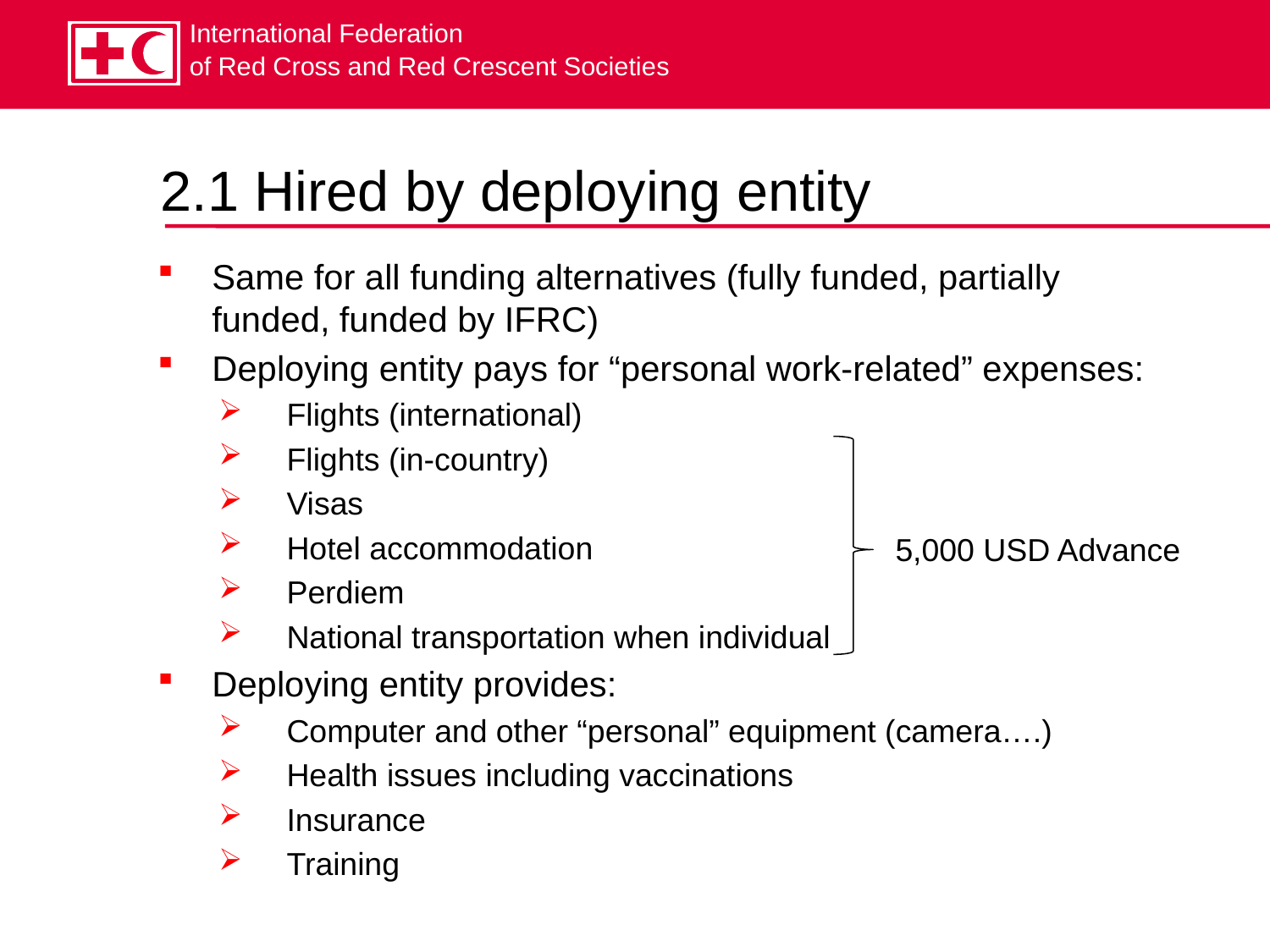

# 2.1 Hired by deploying entity
Same for all funding alternatives (fully funded, partially funded, funded by IFRC)
Deploying entity pays for “personal work-related” expenses:
Flights (international)
Flights (in-country)
Visas
Hotel accommodation
Perdiem
National transportation when individual
Deploying entity provides:
Computer and other “personal” equipment (camera….)
Health issues including vaccinations
Insurance
Training

5,000 USD Advance